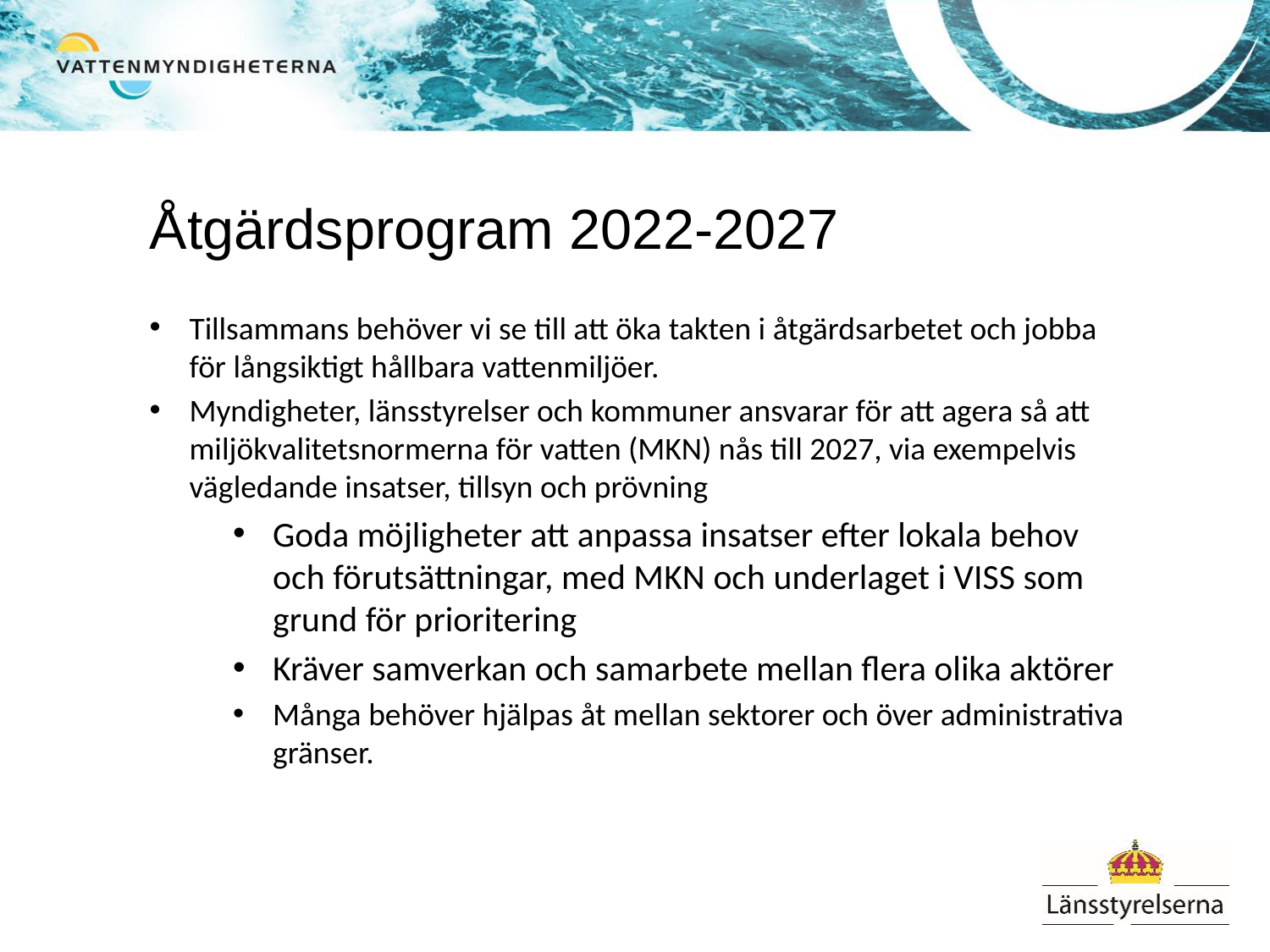

# Åtgärdsprogram 2022-2027
Tillsammans behöver vi se till att öka takten i åtgärdsarbetet och jobba för långsiktigt hållbara vattenmiljöer.
Myndigheter, länsstyrelser och kommuner ansvarar för att agera så att miljökvalitetsnormerna för vatten (MKN) nås till 2027, via exempelvis vägledande insatser, tillsyn och prövning
Goda möjligheter att anpassa insatser efter lokala behov och förutsättningar, med MKN och underlaget i VISS som grund för prioritering
Kräver samverkan och samarbete mellan flera olika aktörer
Många behöver hjälpas åt mellan sektorer och över administrativa gränser.